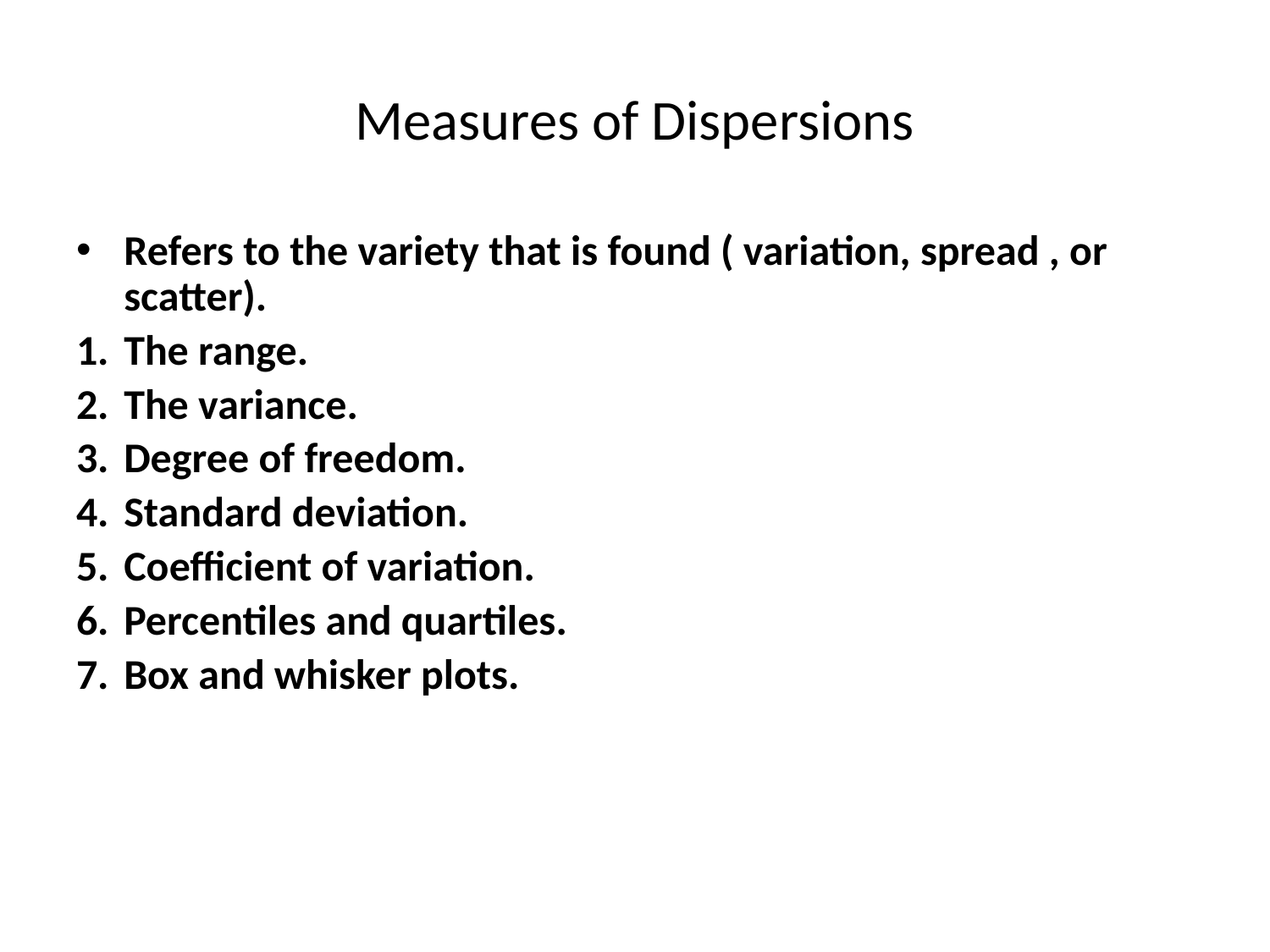

# Measures of Dispersions
Refers to the variety that is found ( variation, spread , or scatter).
The range.
The variance.
Degree of freedom.
Standard deviation.
Coefficient of variation.
Percentiles and quartiles.
Box and whisker plots.